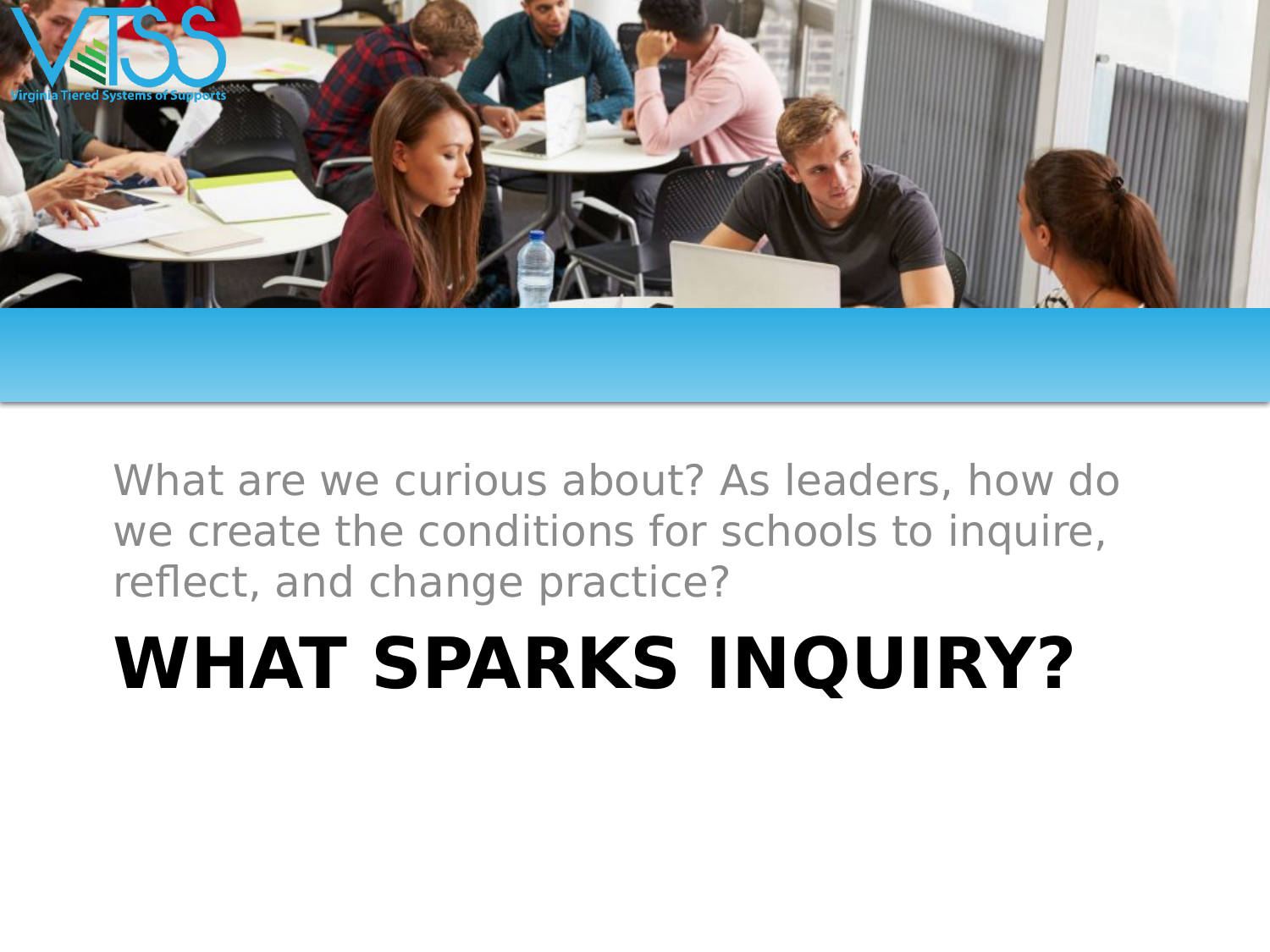

What are we curious about? As leaders, how do we create the conditions for schools to inquire, reflect, and change practice?
# What sparks inquiry?